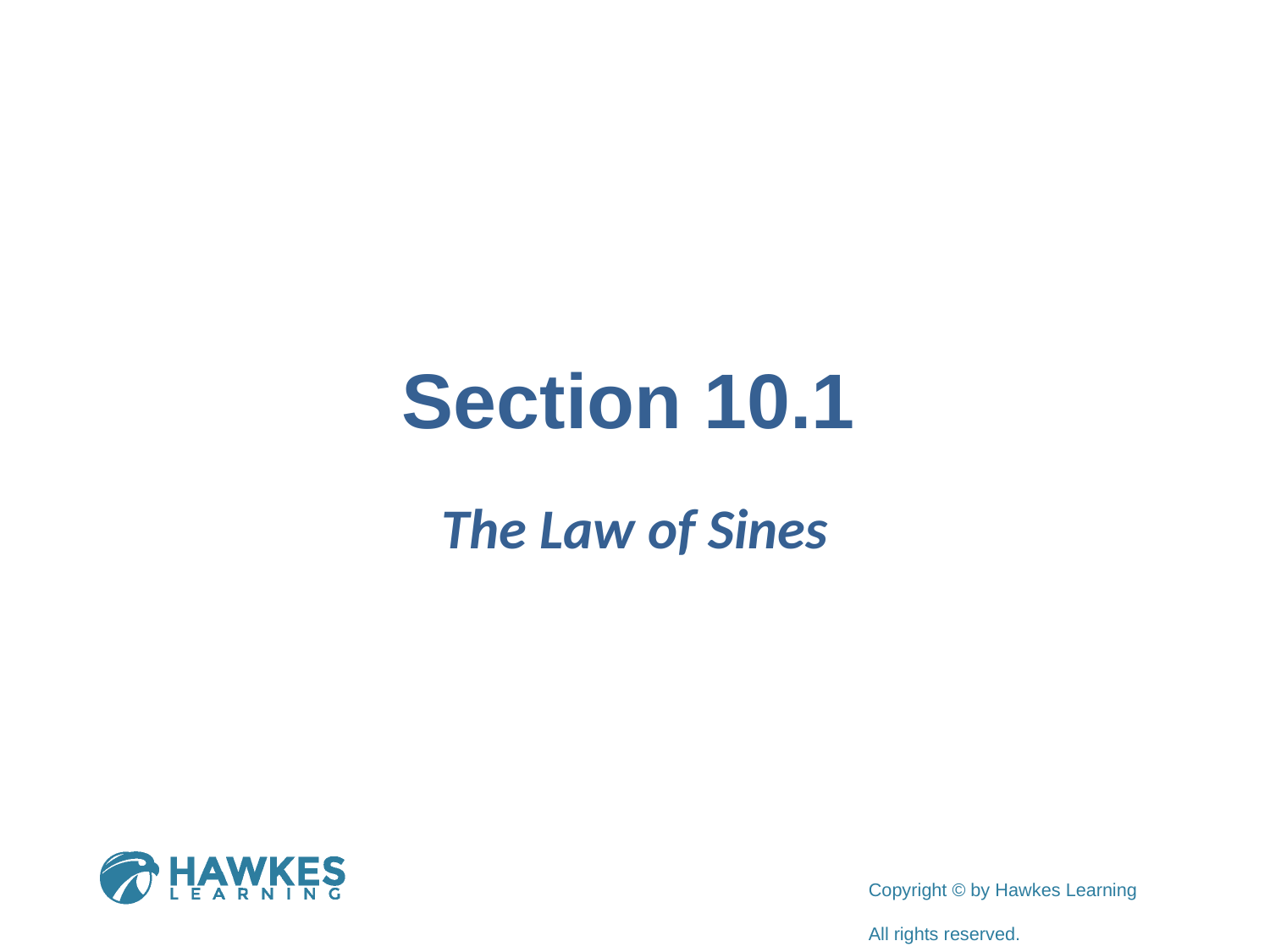

# Section 10.1
The Law of Sines